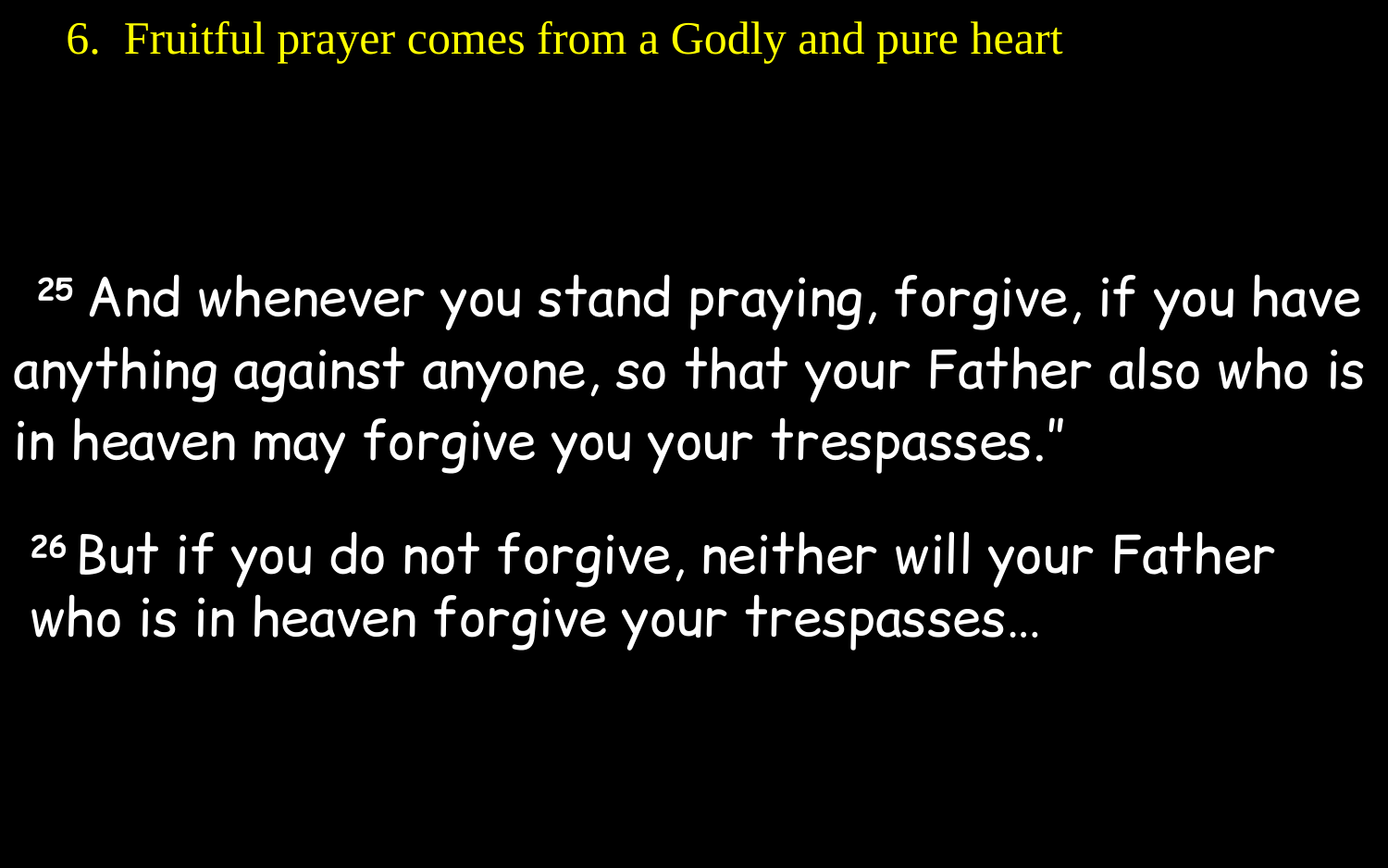

6.  Fruitful prayer comes from a Godly and pure heart
25 And whenever you stand praying, forgive, if you have anything against anyone, so that your Father also who is in heaven may forgive you your trespasses.”
26 But if you do not forgive, neither will your Father who is in heaven forgive your trespasses…